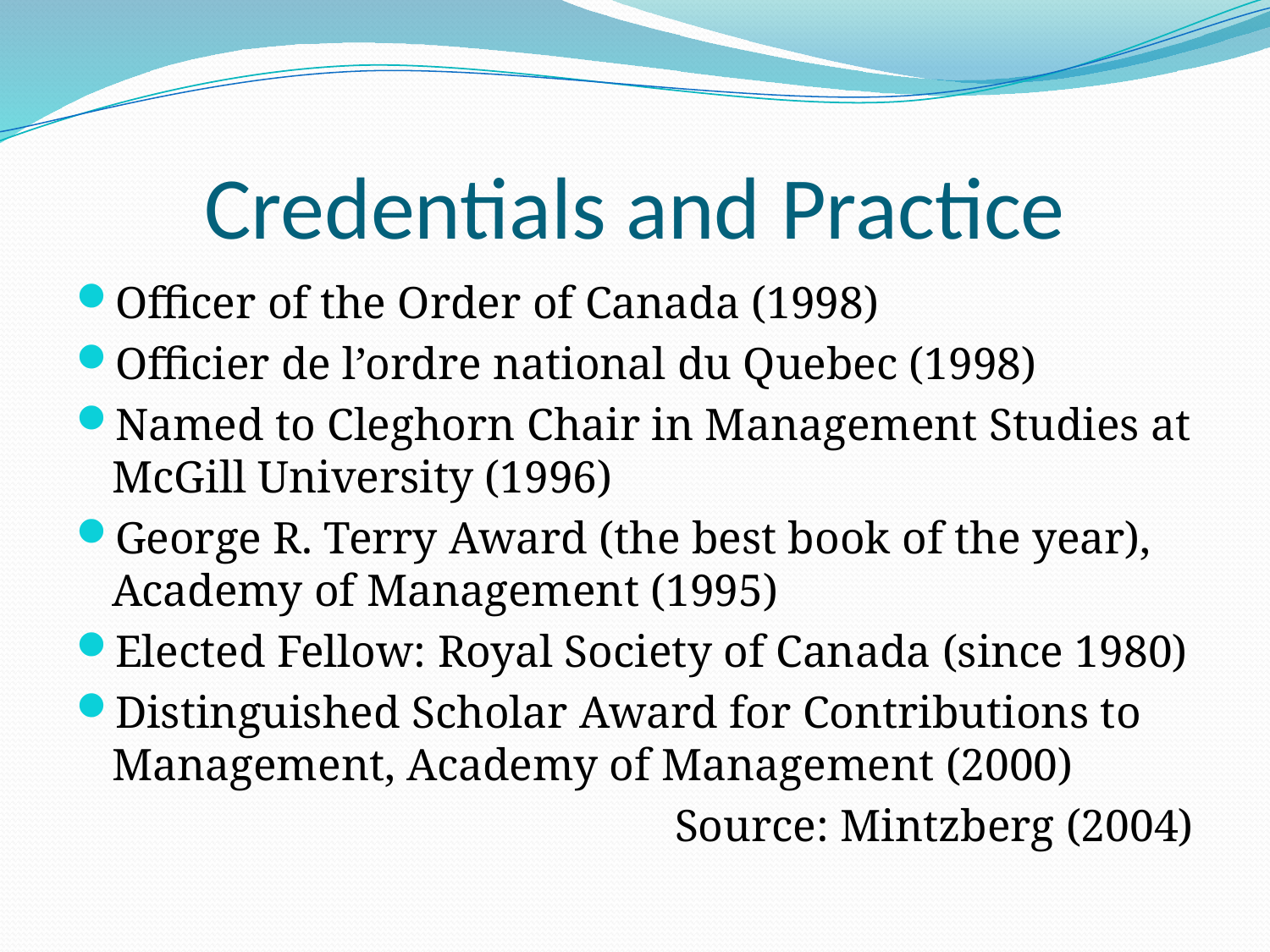

# Credentials and Practice
Officer of the Order of Canada (1998)
Officier de l’ordre national du Quebec (1998)
Named to Cleghorn Chair in Management Studies at McGill University (1996)
George R. Terry Award (the best book of the year), Academy of Management (1995)
Elected Fellow: Royal Society of Canada (since 1980)
Distinguished Scholar Award for Contributions to Management, Academy of Management (2000)
Source: Mintzberg (2004)